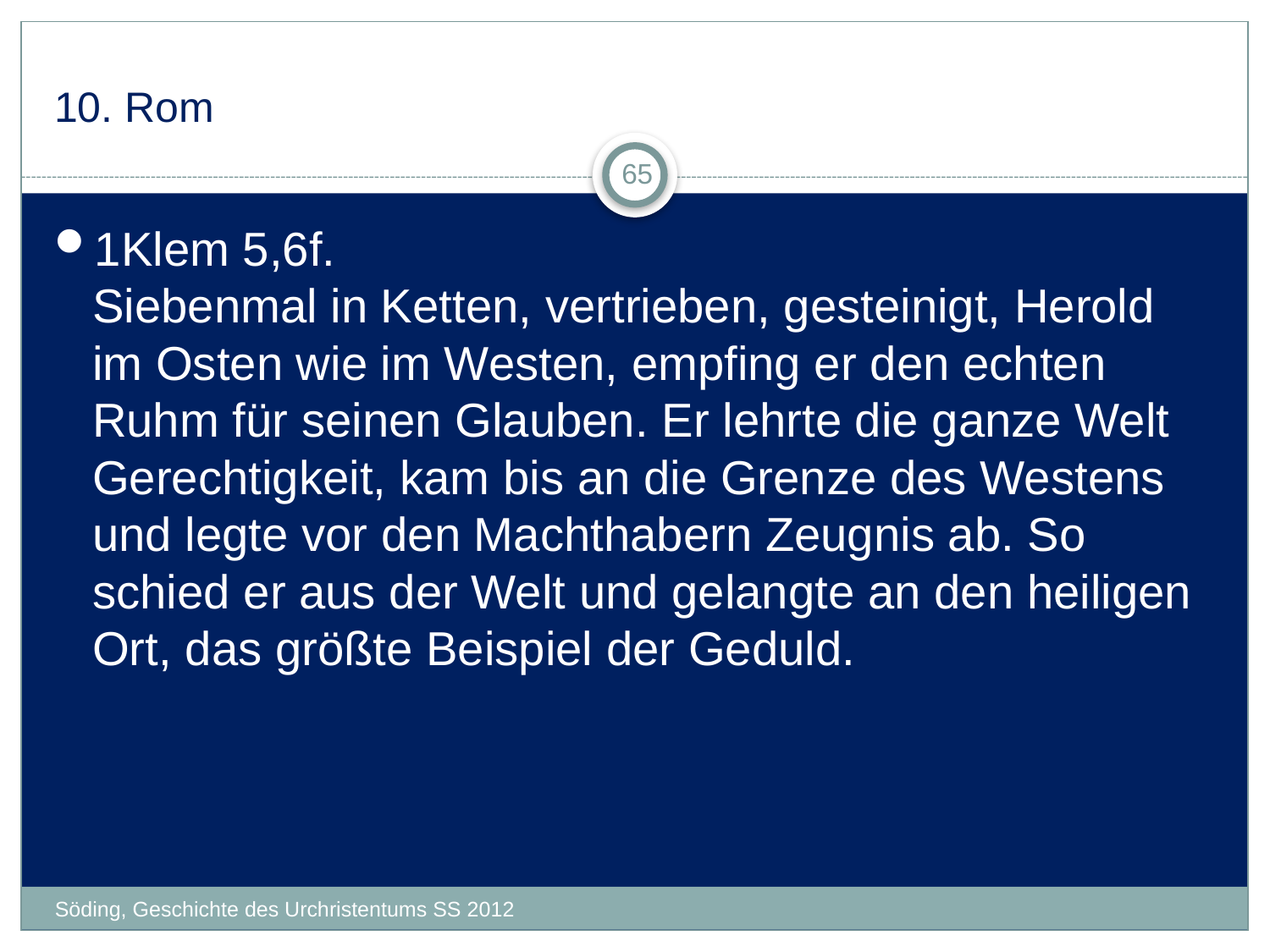

# 10. Rom
65
1Klem 5,6f.
Siebenmal in Ketten, vertrieben, gesteinigt, Herold im Osten wie im Westen, empfing er den echten Ruhm für seinen Glauben. Er lehrte die ganze Welt Gerechtigkeit, kam bis an die Grenze des Westens und legte vor den Machthabern Zeugnis ab. So schied er aus der Welt und gelangte an den heiligen Ort, das größte Beispiel der Geduld.
Söding, Geschichte des Urchristentums SS 2012